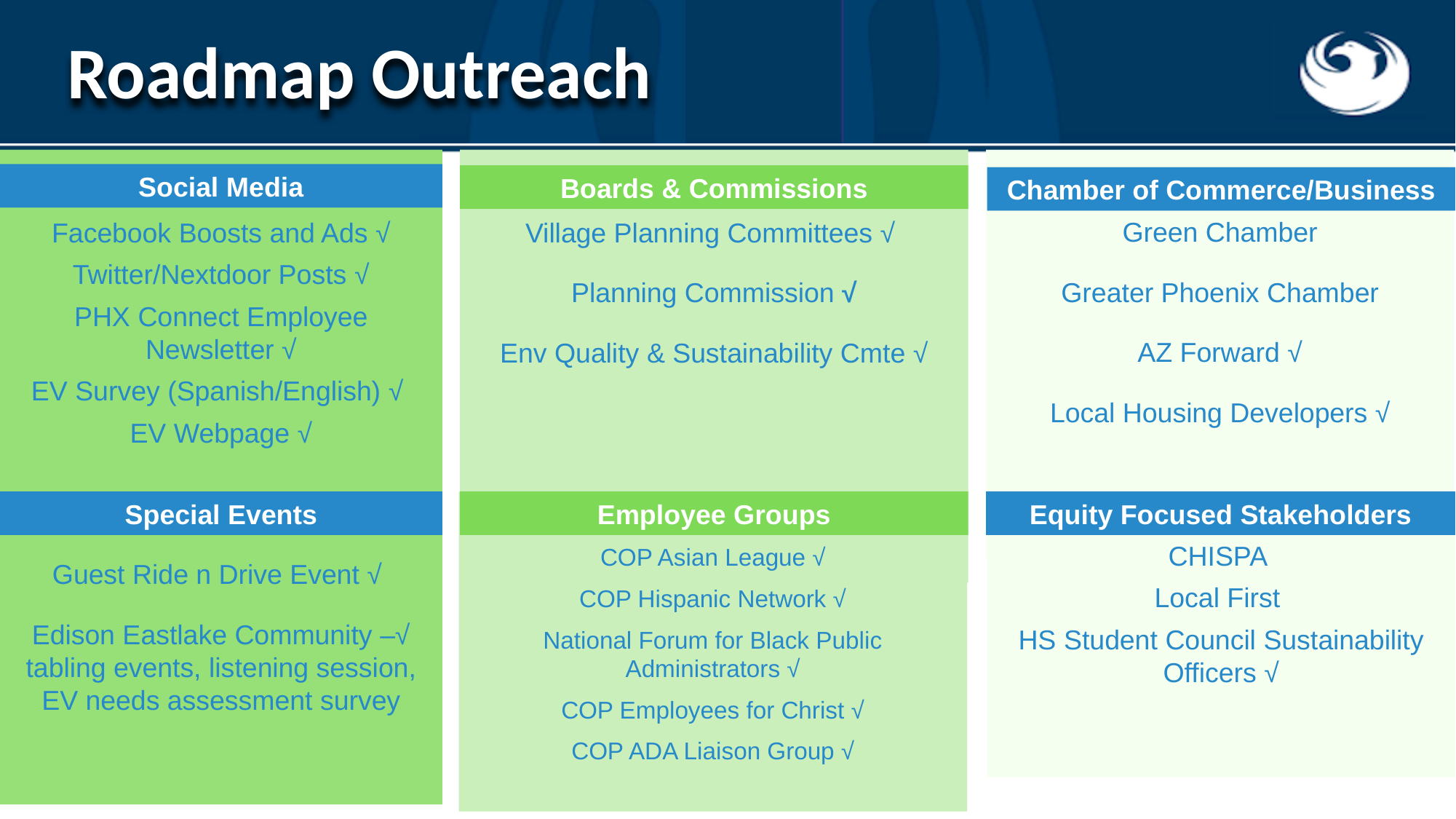

Roadmap Outreach

Facebook Boosts and Ads √
Twitter/Nextdoor Posts √
PHX Connect Employee Newsletter √
EV Survey (Spanish/English) √
EV Webpage √

Village Planning Committees √
Planning Commission √
 Env Quality & Sustainability Cmte √

Green Chamber
 Greater Phoenix Chamber
AZ Forward √
Local Housing Developers √

Social Media
Boards & Commissions
Chamber of Commerce/Business

Guest Ride n Drive Event √
Edison Eastlake Community –√ tabling events, listening session, EV needs assessment survey

Special Events
Employee Groups
Equity Focused Stakeholders

CHISPA
Local First
HS Student Council Sustainability Officers √

COP Asian League √
COP Hispanic Network √
National Forum for Black Public Administrators √
COP Employees for Christ √
COP ADA Liaison Group √